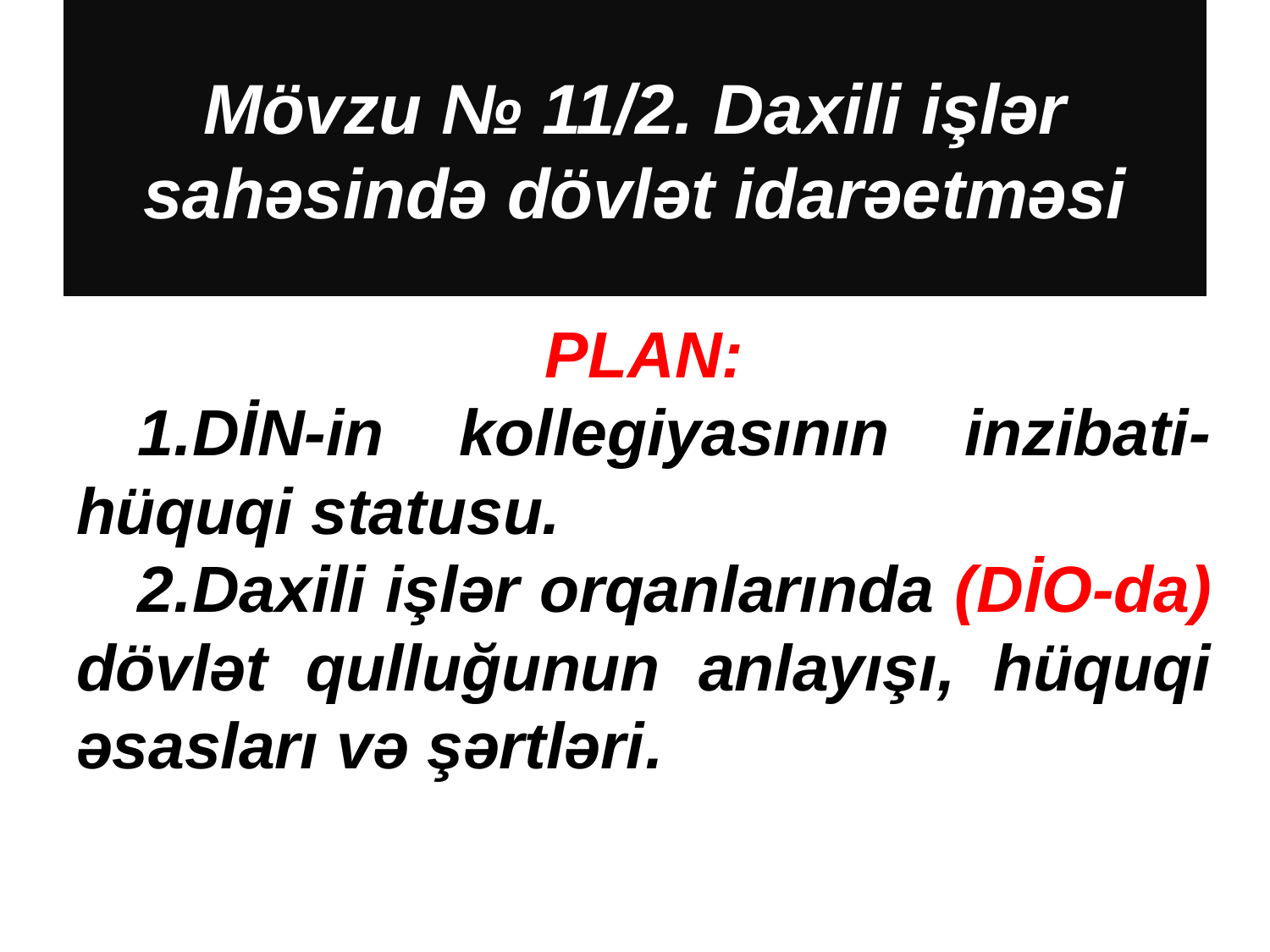

# Mövzu № 11/2. Daxili işlər sahəsində dövlət idarəetməsi
PLAN:
DİN-in kollegiyasının inzibati-hüquqi statusu.
Daxili işlər orqanlarında (DİO-da) dövlət qulluğunun anlayışı, hüquqi əsasları və şərtləri.